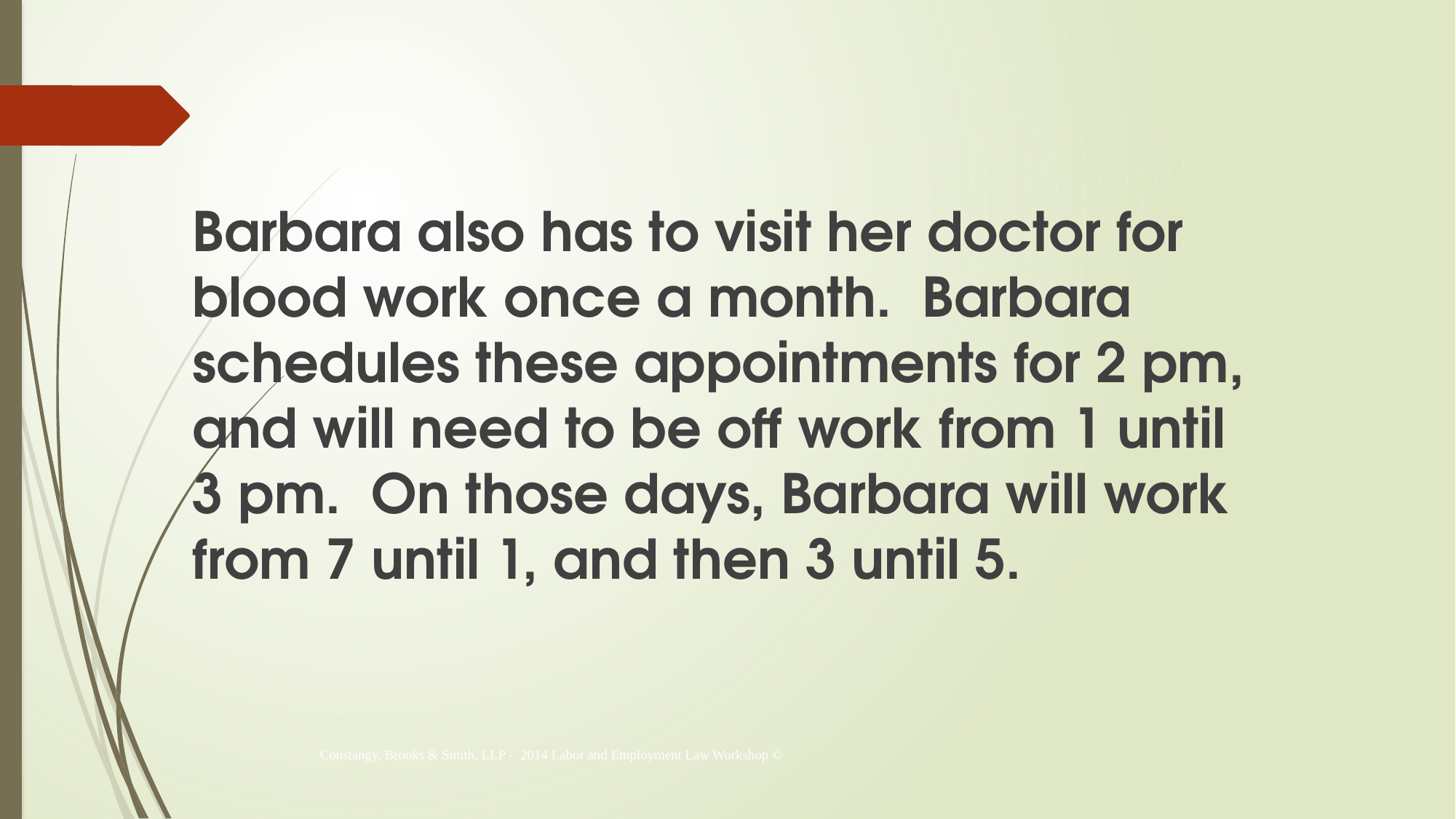

#
Barbara also has to visit her doctor for blood work once a month.  Barbara schedules these appointments for 2 pm, and will need to be off work from 1 until 3 pm.  On those days, Barbara will work from 7 until 1, and then 3 until 5.
Constangy, Brooks & Smith, LLP -  2014 Labor and Employment Law Workshop ©